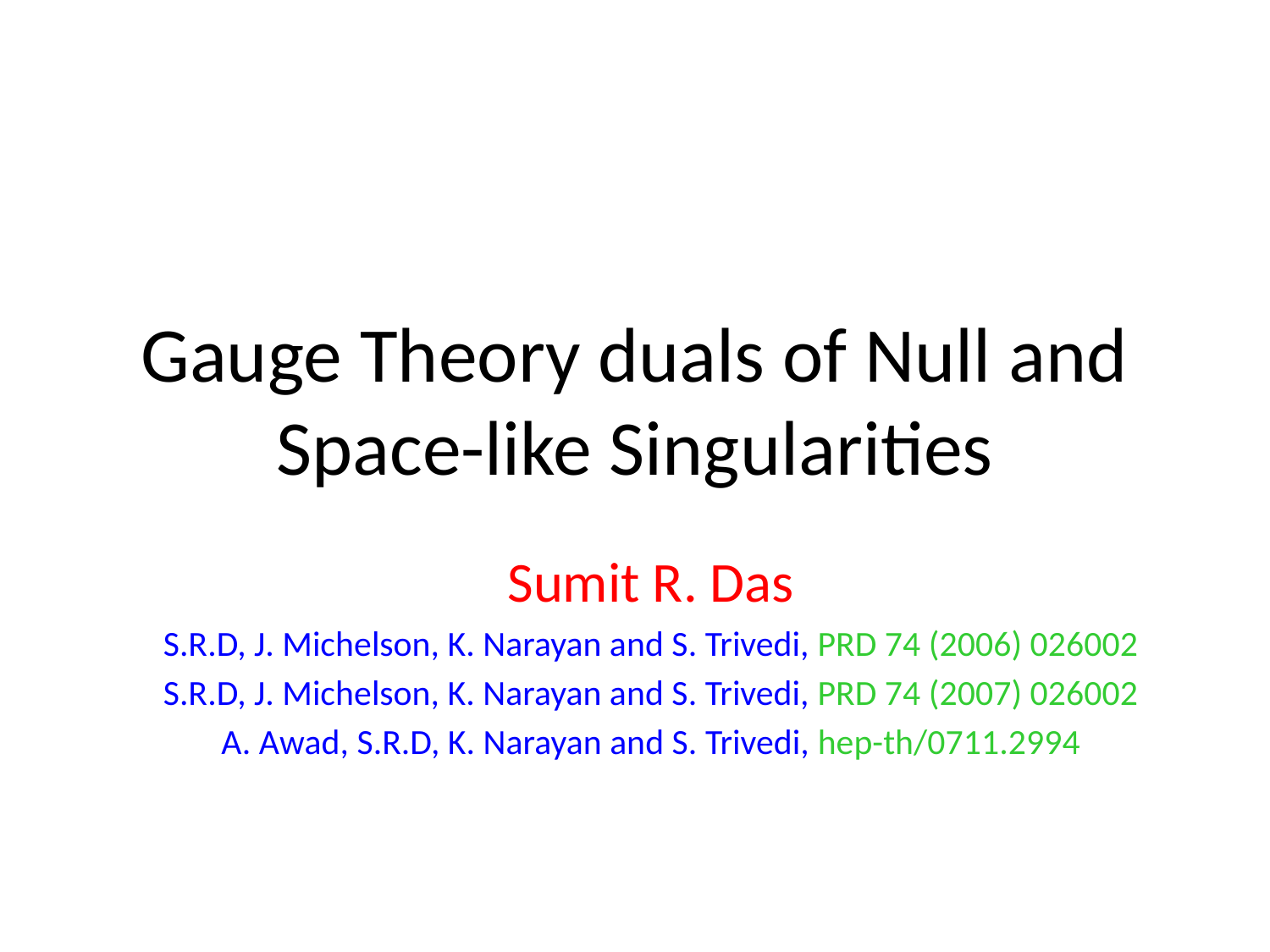

# Gauge Theory duals of Null and Space-like Singularities
Sumit R. Das
S.R.D, J. Michelson, K. Narayan and S. Trivedi, PRD 74 (2006) 026002
S.R.D, J. Michelson, K. Narayan and S. Trivedi, PRD 74 (2007) 026002
A. Awad, S.R.D, K. Narayan and S. Trivedi, hep-th/0711.2994